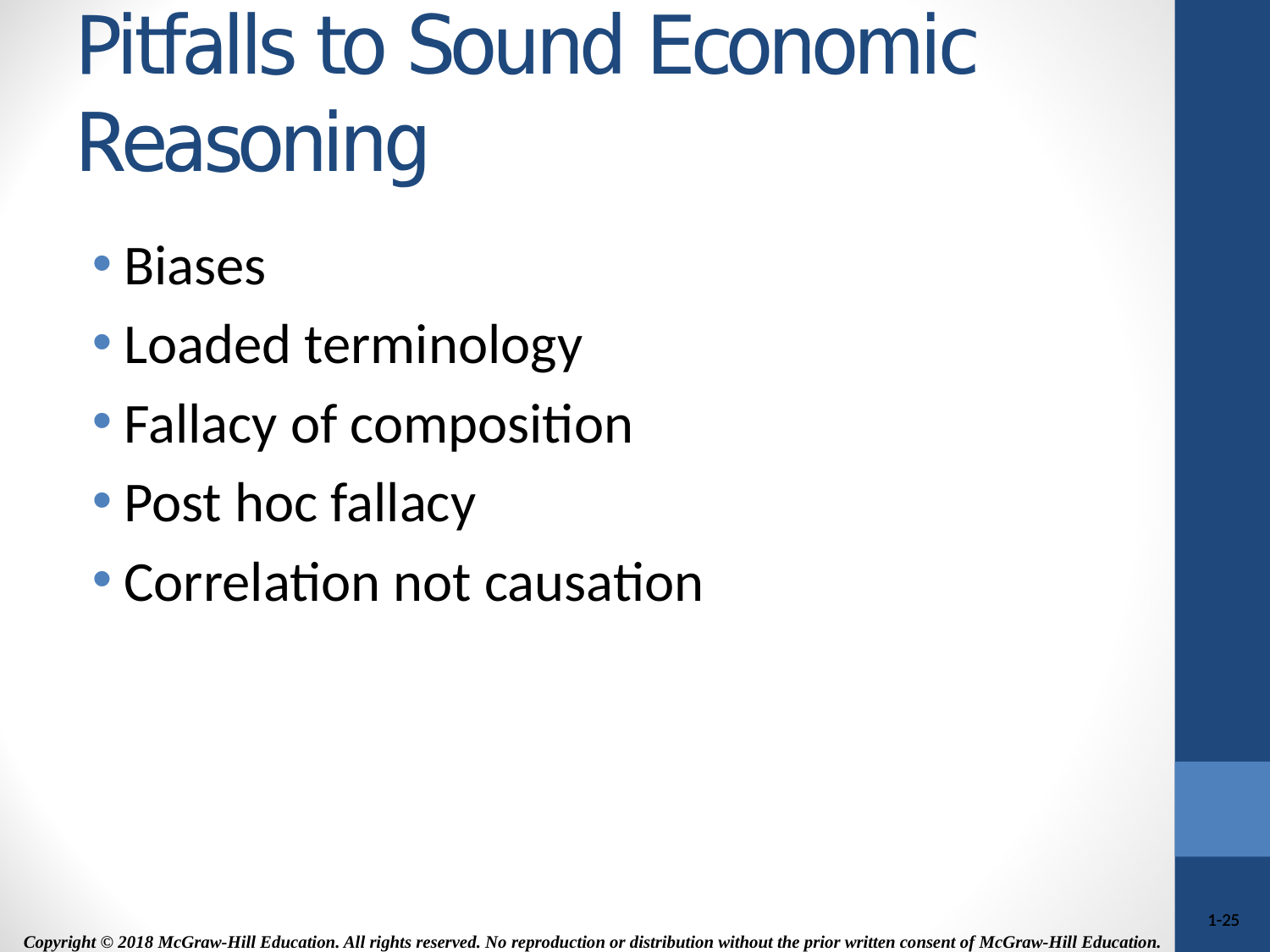

# Pitfalls to Sound Economic Reasoning
Biases
Loaded terminology
Fallacy of composition
Post hoc fallacy
Correlation not causation